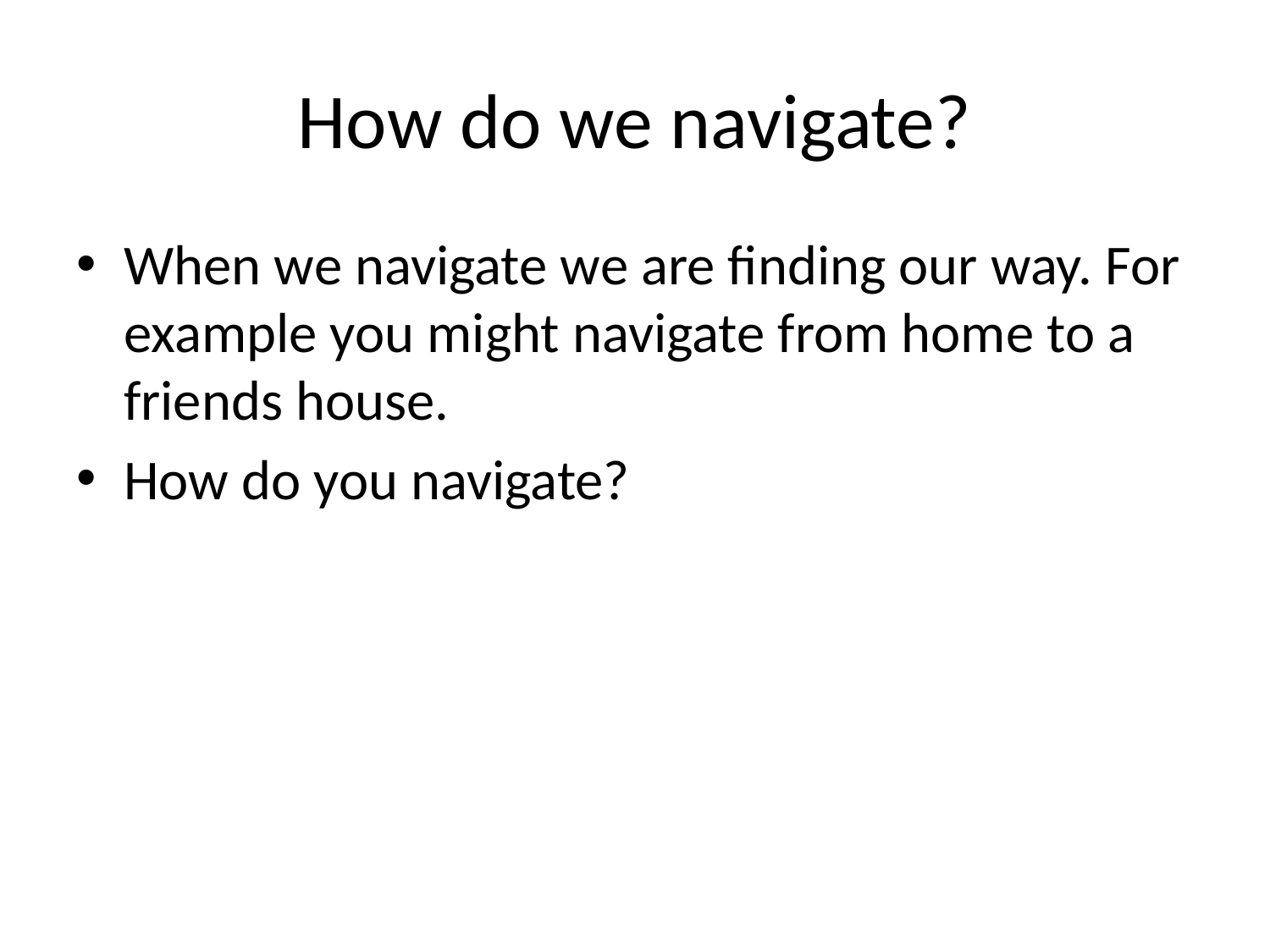

# How do we navigate?
When we navigate we are finding our way. For example you might navigate from home to a friends house.
How do you navigate?